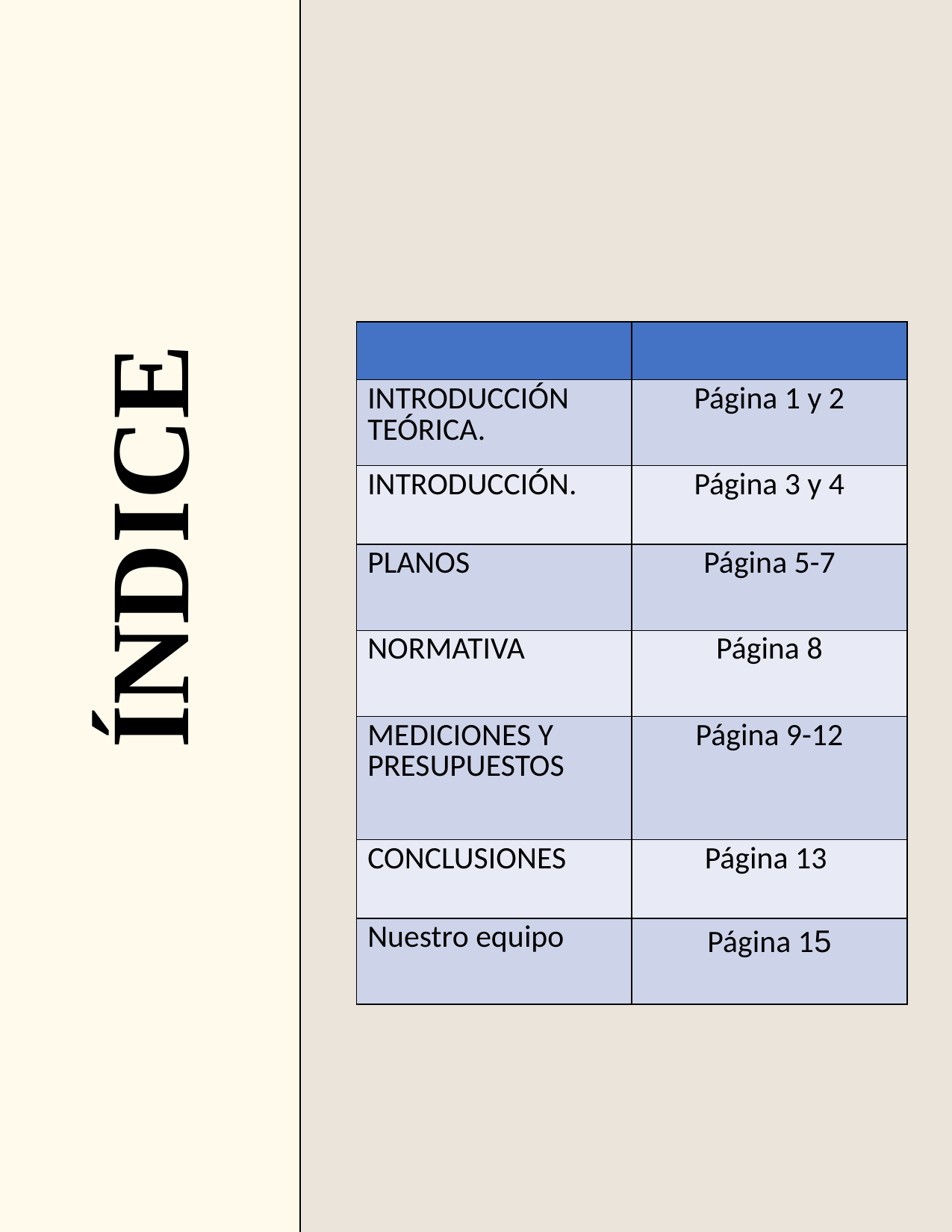

|  |  |
| --- | --- |
| INTRODUCCIÓN TEÓRICA. | Página 1 y 2 |
| INTRODUCCIÓN. | Página 3 y 4 |
| PLANOS | Página 5-7 |
| NORMATIVA | Página 8 |
| MEDICIONES Y PRESUPUESTOS | Página 9-12 |
| CONCLUSIONES | Página 13 |
| Nuestro equipo | Página 15 |
ÍNDICE